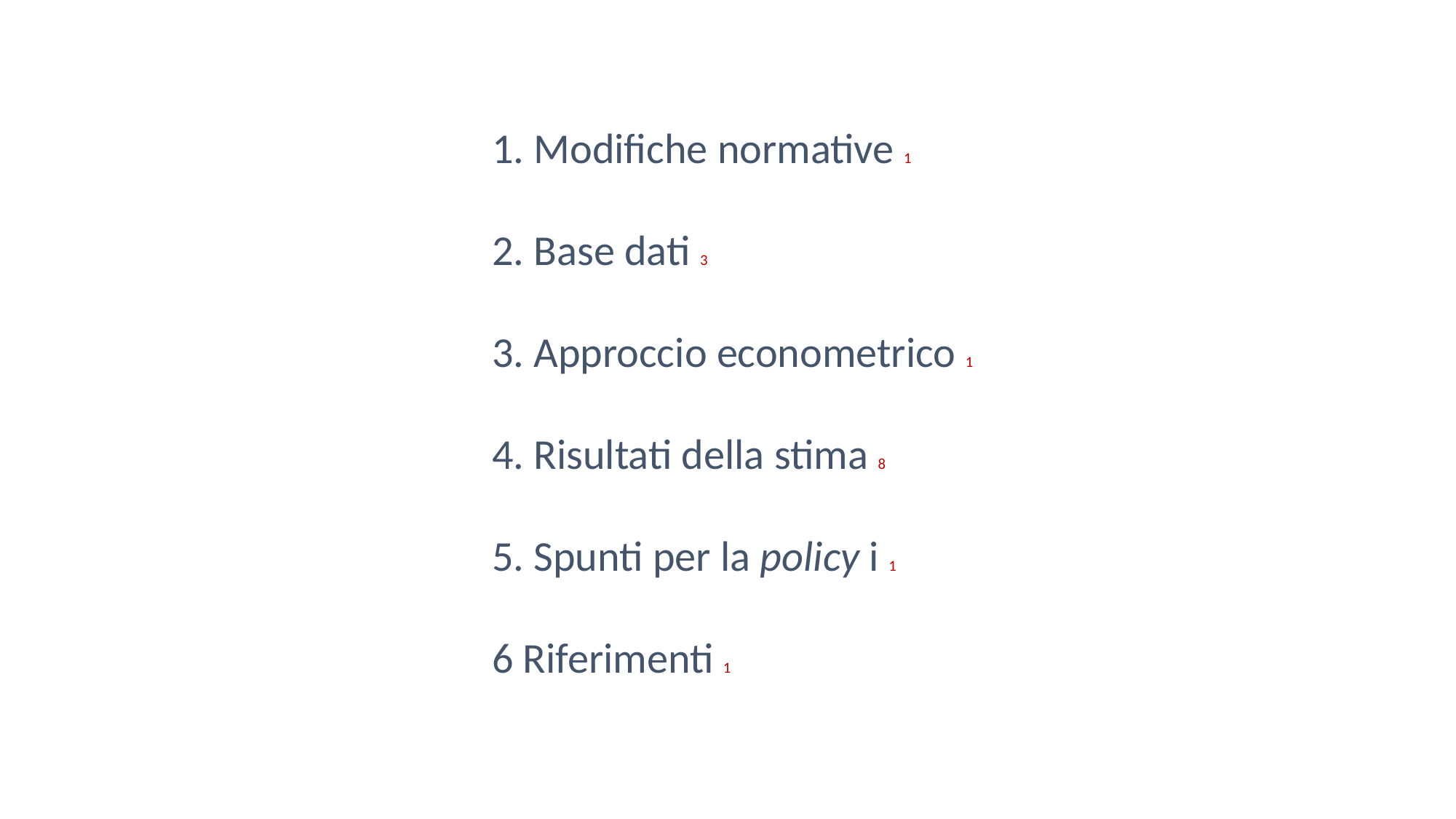

1. Modifiche normative 1

2. Base dati 3

3. Approccio econometrico 1

4. Risultati della stima 8

5. Spunti per la policy i 1

6 Riferimenti 1